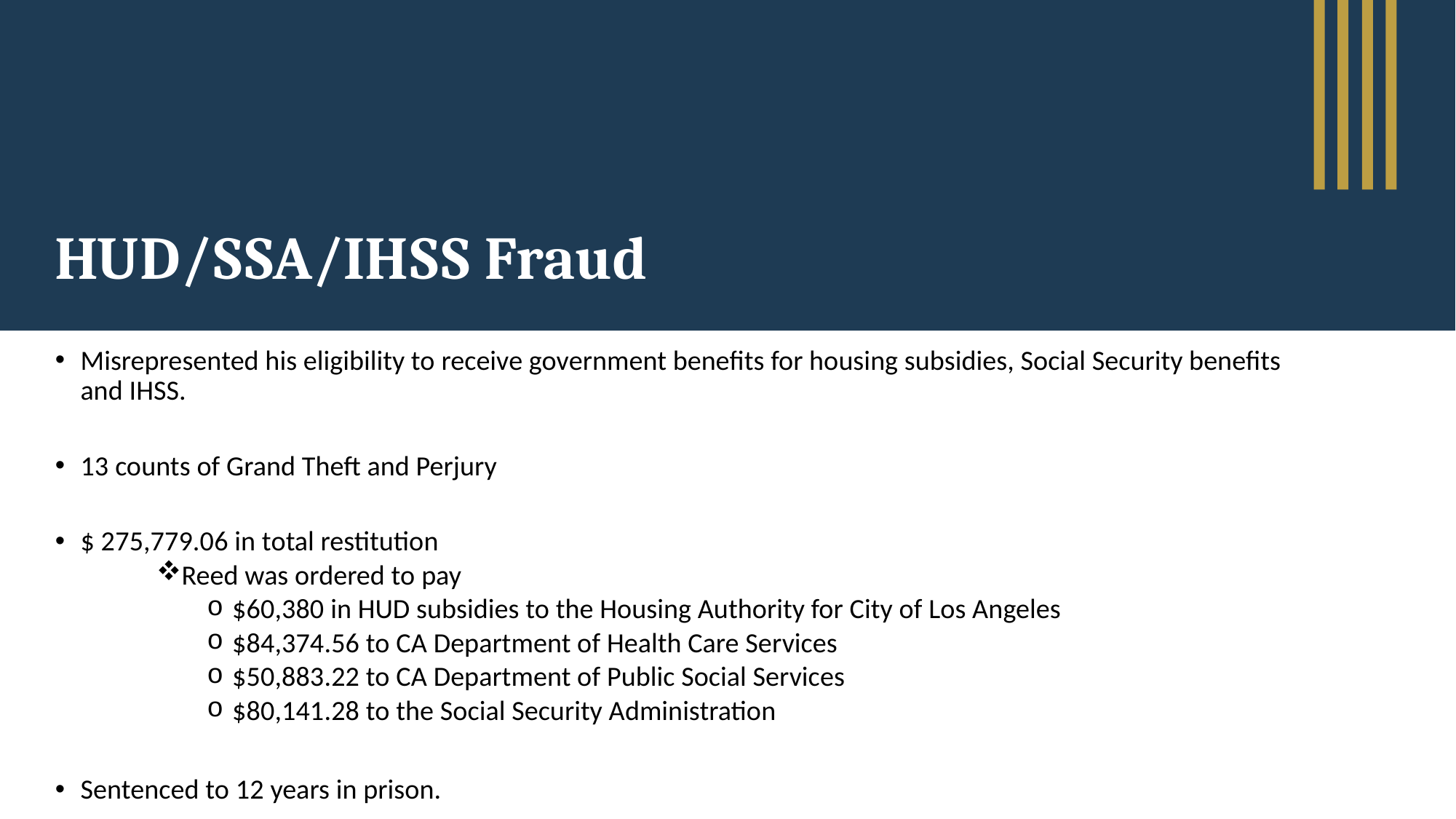

# HUD/SSA/IHSS Fraud
Misrepresented his eligibility to receive government benefits for housing subsidies, Social Security benefits and IHSS.

13 counts of Grand Theft and Perjury

$ 275,779.06 in total restitution
Reed was ordered to pay
$60,380 in HUD subsidies to the Housing Authority for City of Los Angeles
$84,374.56 to CA Department of Health Care Services
$50,883.22 to CA Department of Public Social Services
$80,141.28 to the Social Security Administration

Sentenced to 12 years in prison.